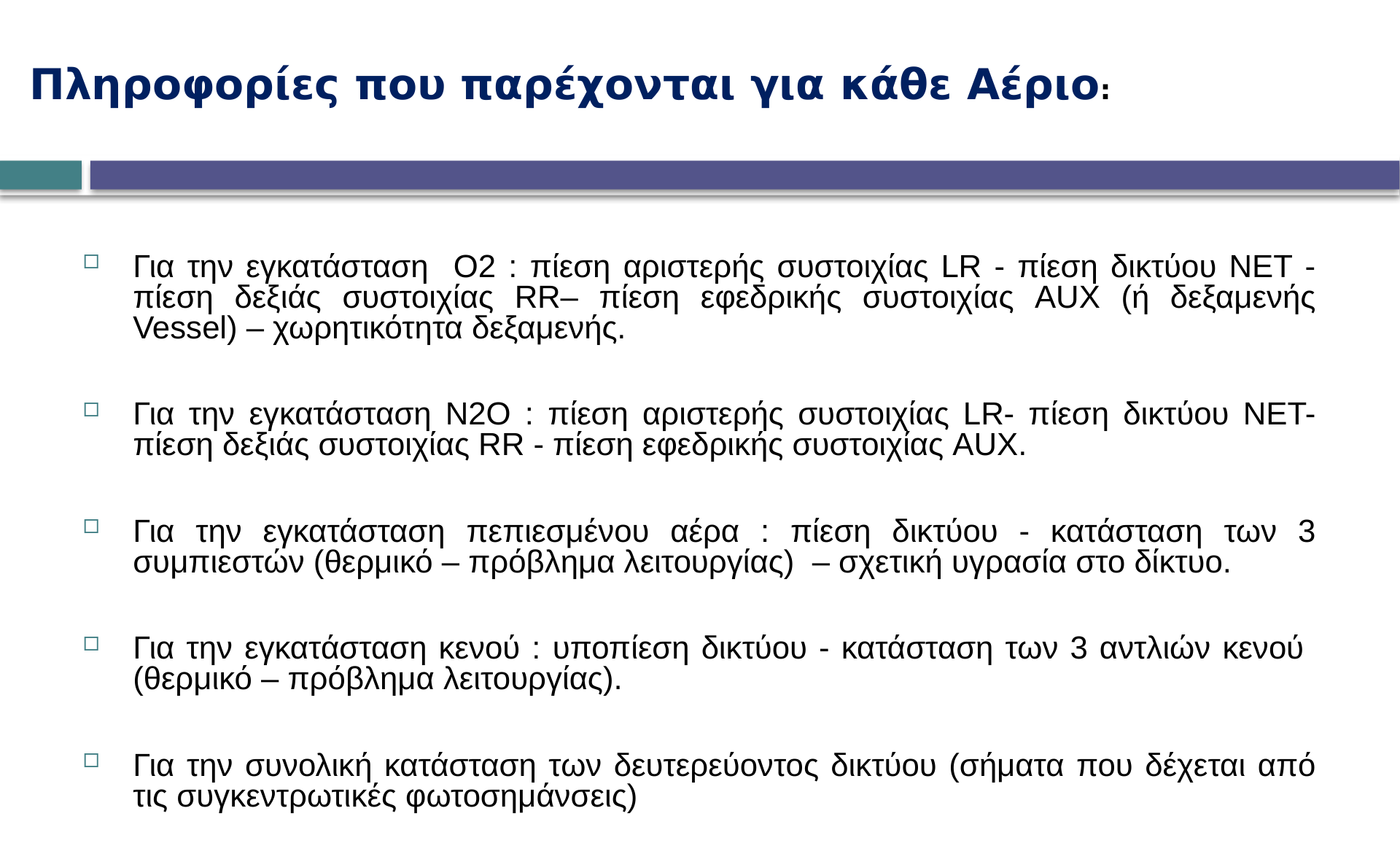

Πληροφορίες που παρέχονται για κάθε Aέριο:

Για την εγκατάσταση  Ο2 : πίεση αριστερής συστοιχίας LR - πίεση δικτύου NET - πίεση δεξιάς συστοιχίας RR– πίεση εφεδρικής συστοιχίας AUX (ή δεξαμενής Vessel) – χωρητικότητα δεξαμενής.

Για την εγκατάσταση Ν2Ο : πίεση αριστερής συστοιχίας LR- πίεση δικτύου NET- πίεση δεξιάς συστοιχίας RR - πίεση εφεδρικής συστοιχίας AUX.

Για την εγκατάσταση πεπιεσμένου αέρα : πίεση δικτύου - κατάσταση των 3 συμπιεστών (θερμικό – πρόβλημα λειτουργίας)  – σχετική υγρασία στο δίκτυο.

Για την εγκατάσταση κενού : υποπίεση δικτύου - κατάσταση των 3 αντλιών κενού  (θερμικό – πρόβλημα λειτουργίας).

Για την συνολική κατάσταση των δευτερεύοντος δικτύου (σήματα που δέχεται από τις συγκεντρωτικές φωτοσημάνσεις)